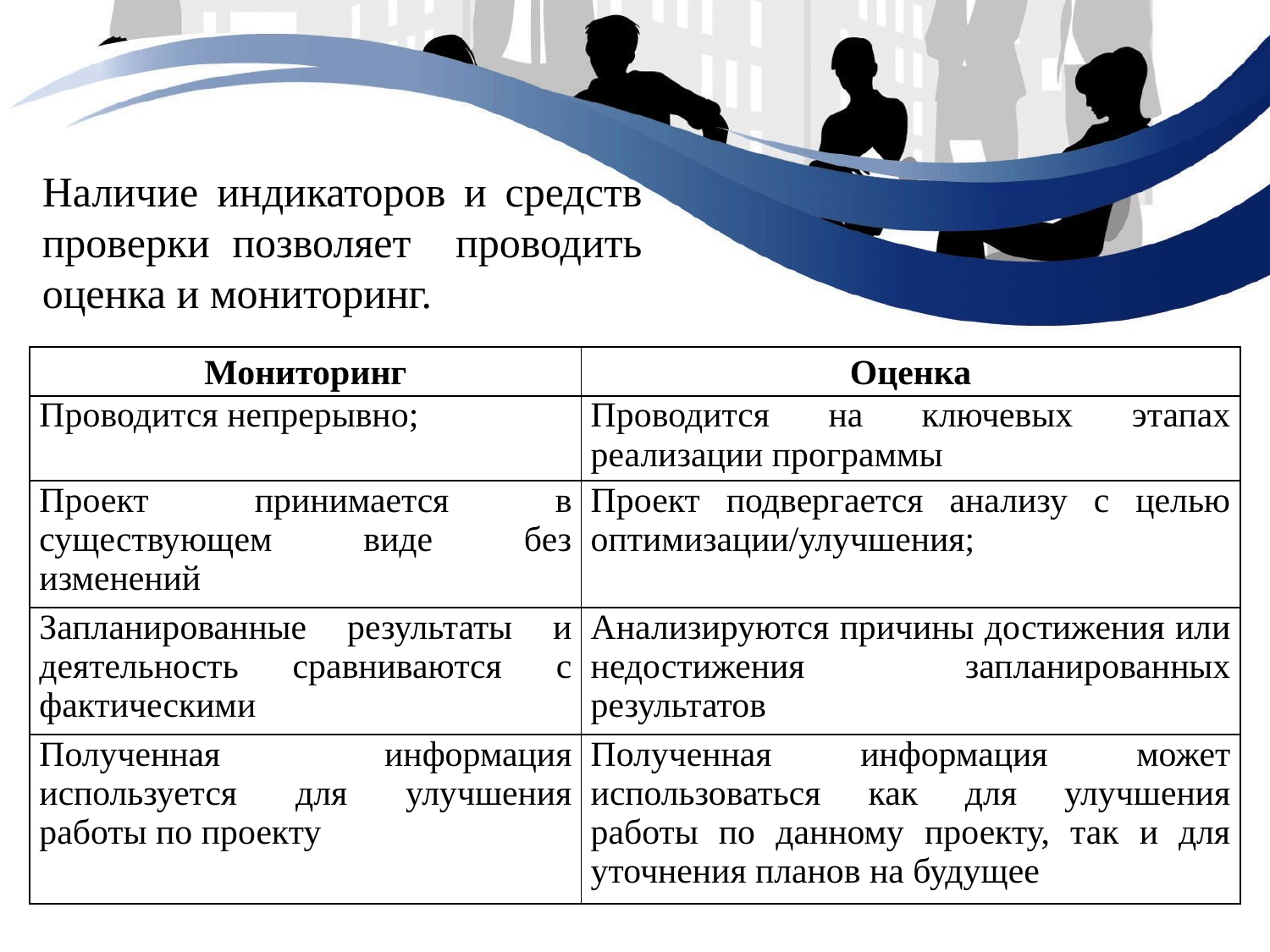

Наличие индикаторов и средств проверки позволяет  проводить оценка и мониторинг.
| Мониторинг | Оценка |
| --- | --- |
| Проводится непрерывно; | Проводится на ключевых этапах реализации программы |
| Проект принимается в существующем виде без изменений | Проект подвергается анализу с целью оптимизации/улучшения; |
| Запланированные результаты и деятельность сравниваются с фактическими | Анализируются причины достижения или недостижения запланированных результатов |
| Полученная информация используется для улучшения работы по проекту | Полученная информация может использоваться как для улучшения работы по данному проекту, так и для уточнения планов на будущее |